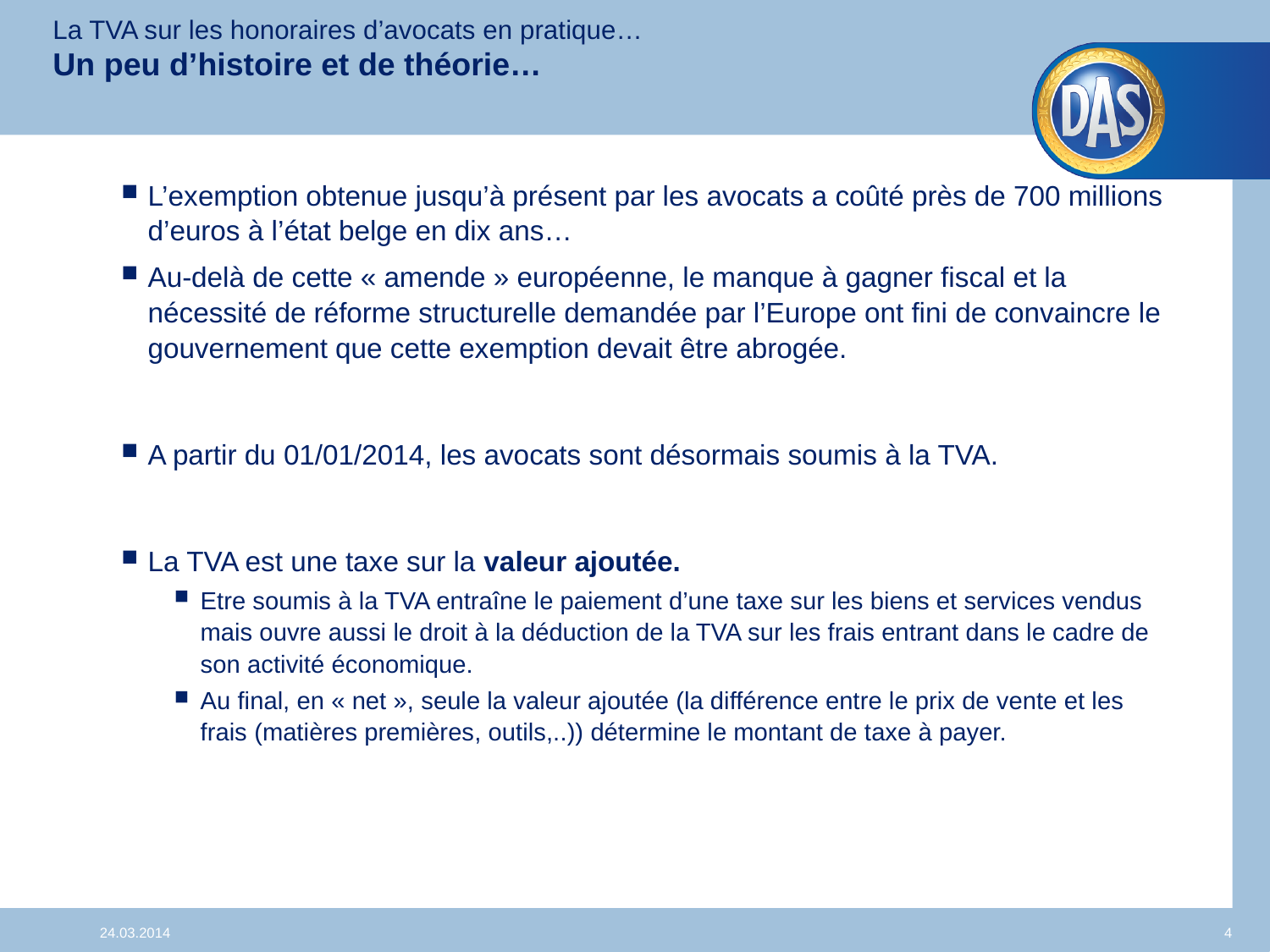

La TVA sur les honoraires d’avocats en pratique…
Un peu d’histoire et de théorie…
L’exemption obtenue jusqu’à présent par les avocats a coûté près de 700 millions d’euros à l’état belge en dix ans…
Au-delà de cette « amende » européenne, le manque à gagner fiscal et la nécessité de réforme structurelle demandée par l’Europe ont fini de convaincre le gouvernement que cette exemption devait être abrogée.

A partir du 01/01/2014, les avocats sont désormais soumis à la TVA.

La TVA est une taxe sur la valeur ajoutée.
Etre soumis à la TVA entraîne le paiement d’une taxe sur les biens et services vendus mais ouvre aussi le droit à la déduction de la TVA sur les frais entrant dans le cadre de son activité économique.
Au final, en « net », seule la valeur ajoutée (la différence entre le prix de vente et les frais (matières premières, outils,..)) détermine le montant de taxe à payer.

24.03.2014
4